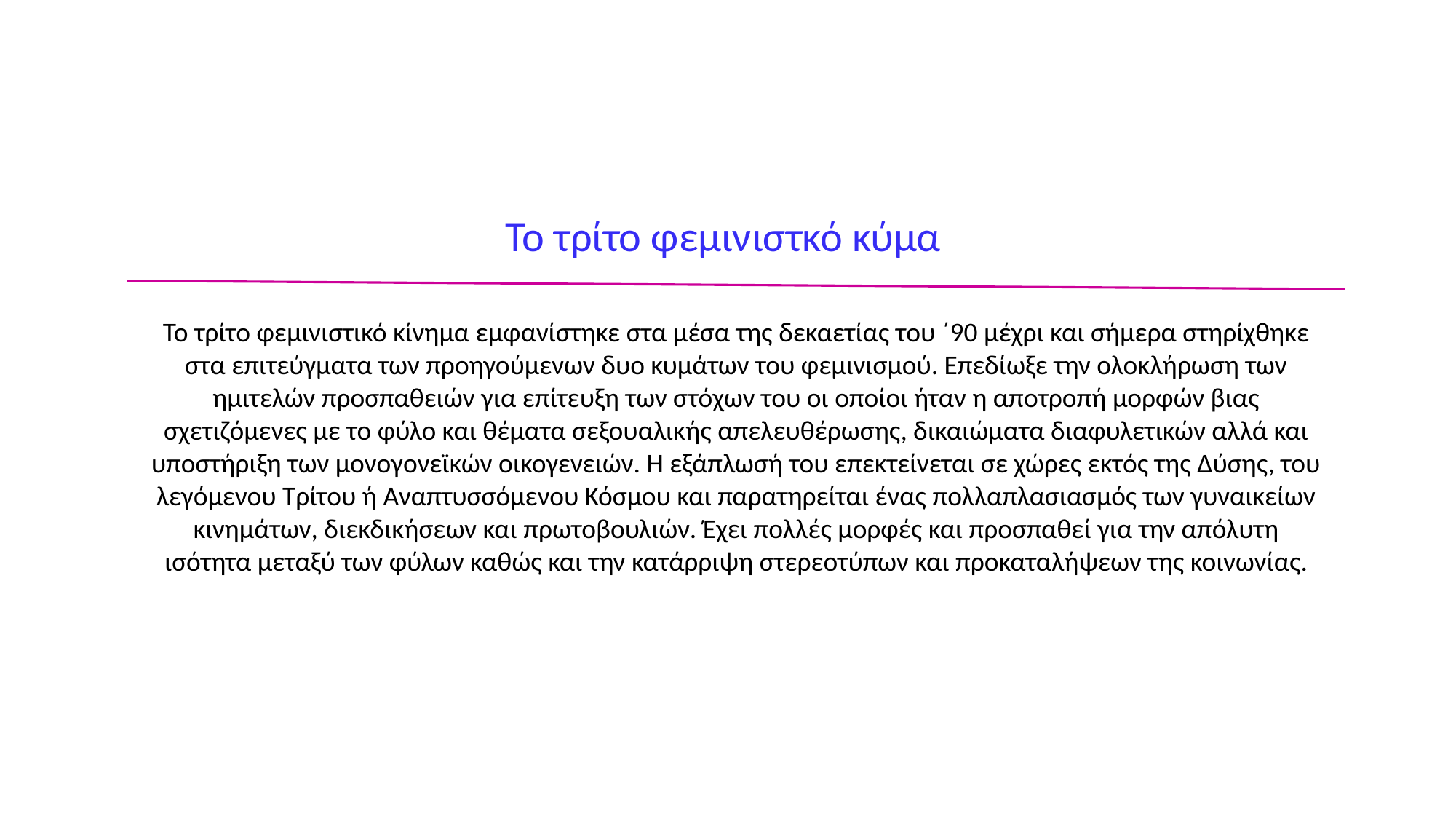

# Το τρίτο φεμινιστκό κύμα
Το τρίτο φεμινιστικό κίνημα εμφανίστηκε στα μέσα της δεκαετίας του ΄90 μέχρι και σήμερα στηρίχθηκε στα επιτεύγματα των προηγούμενων δυο κυμάτων του φεμινισμού. Επεδίωξε την ολοκλήρωση των ημιτελών προσπαθειών για επίτευξη των στόχων του οι οποίοι ήταν η αποτροπή μορφών βιας σχετιζόμενες με το φύλο και θέματα σεξουαλικής απελευθέρωσης, δικαιώματα διαφυλετικών αλλά και υποστήριξη των μονογονεϊκών οικογενειών. Η εξάπλωσή του επεκτείνεται σε χώρες εκτός της Δύσης, του λεγόμενου Τρίτου ή Αναπτυσσόμενου Κόσμου και παρατηρείται ένας πολλαπλασιασμός των γυναικείων κινημάτων, διεκδικήσεων και πρωτοβουλιών. Έχει πολλές μορφές και προσπαθεί για την απόλυτη ισότητα μεταξύ των φύλων καθώς και την κατάρριψη στερεοτύπων και προκαταλήψεων της κοινωνίας.